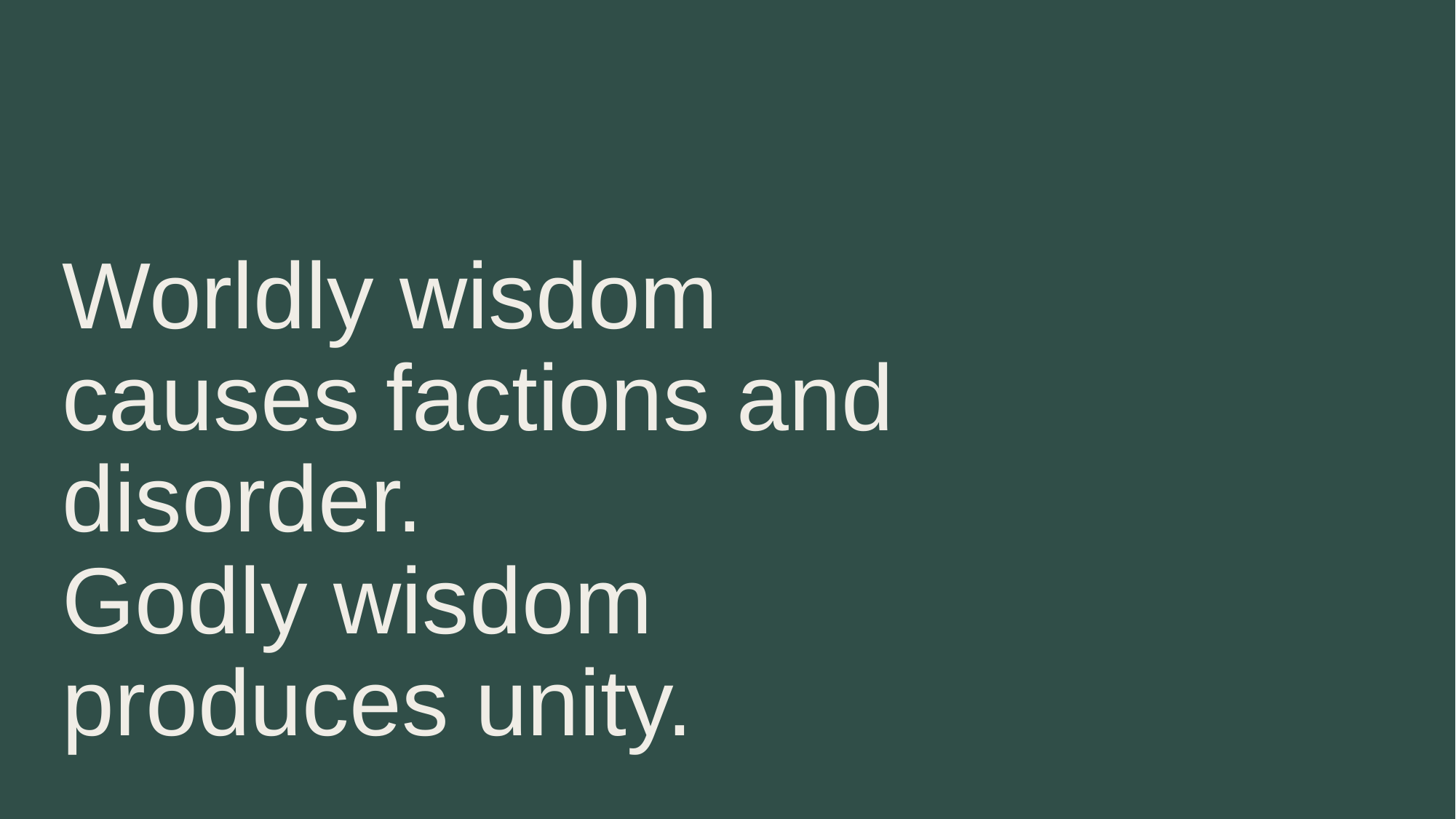

# Worldly wisdom causes factions and disorder. Godly wisdom produces unity.